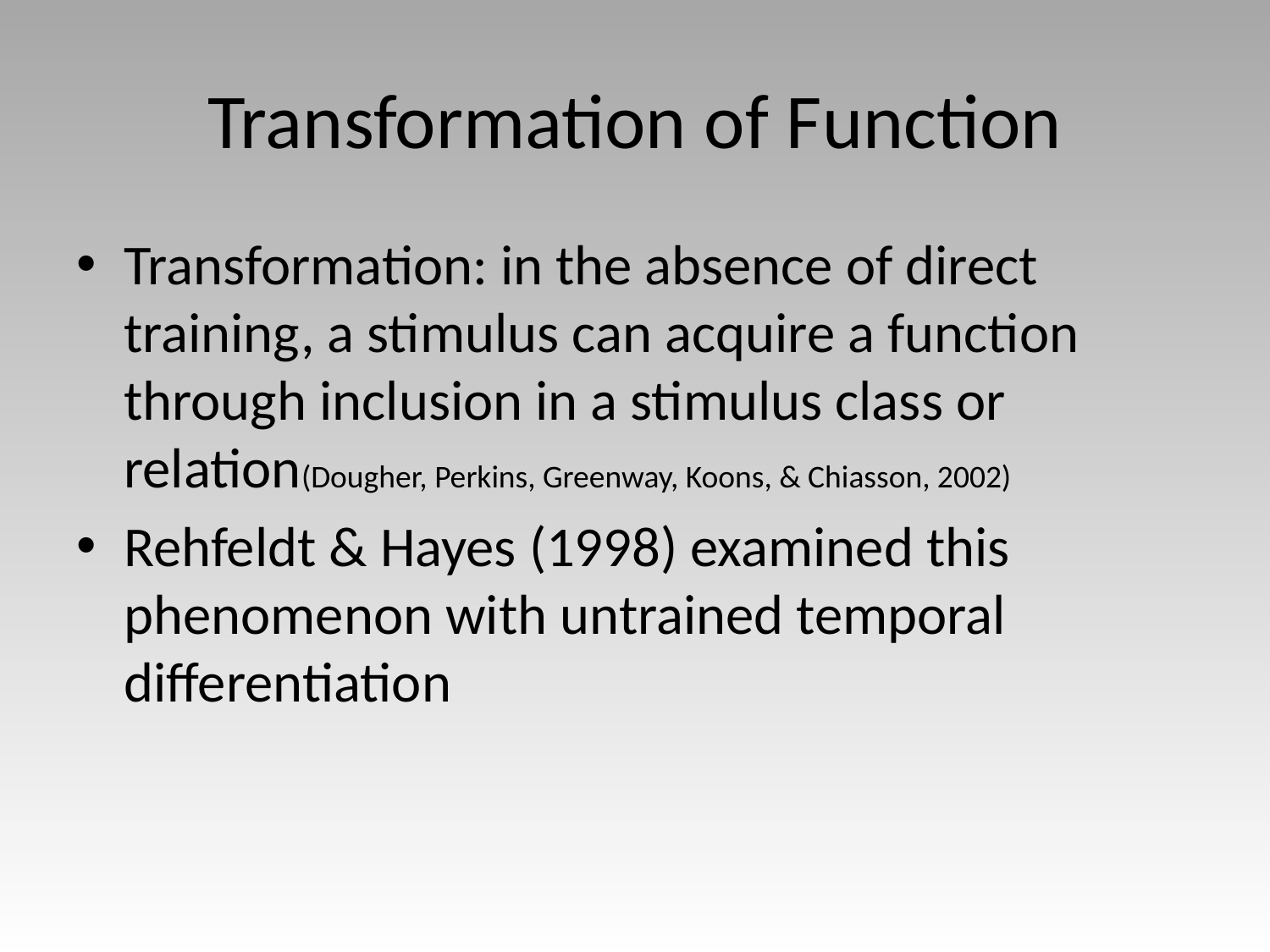

# Transformation of Function
Transformation: in the absence of direct training, a stimulus can acquire a function through inclusion in a stimulus class or relation(Dougher, Perkins, Greenway, Koons, & Chiasson, 2002)
Rehfeldt & Hayes (1998) examined this phenomenon with untrained temporal differentiation